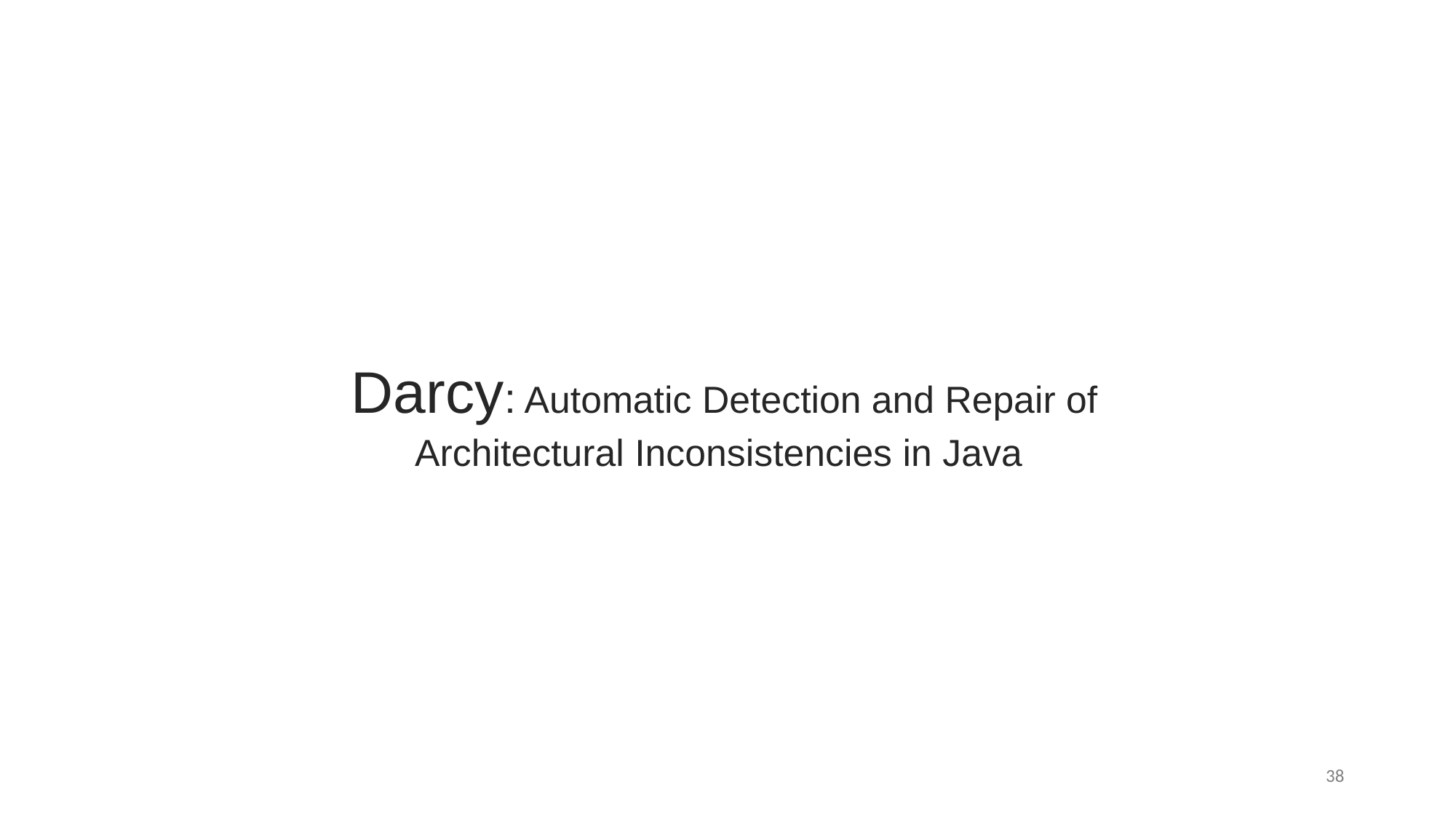

Darcy: Automatic Detection and Repair of Architectural Inconsistencies in Java
38